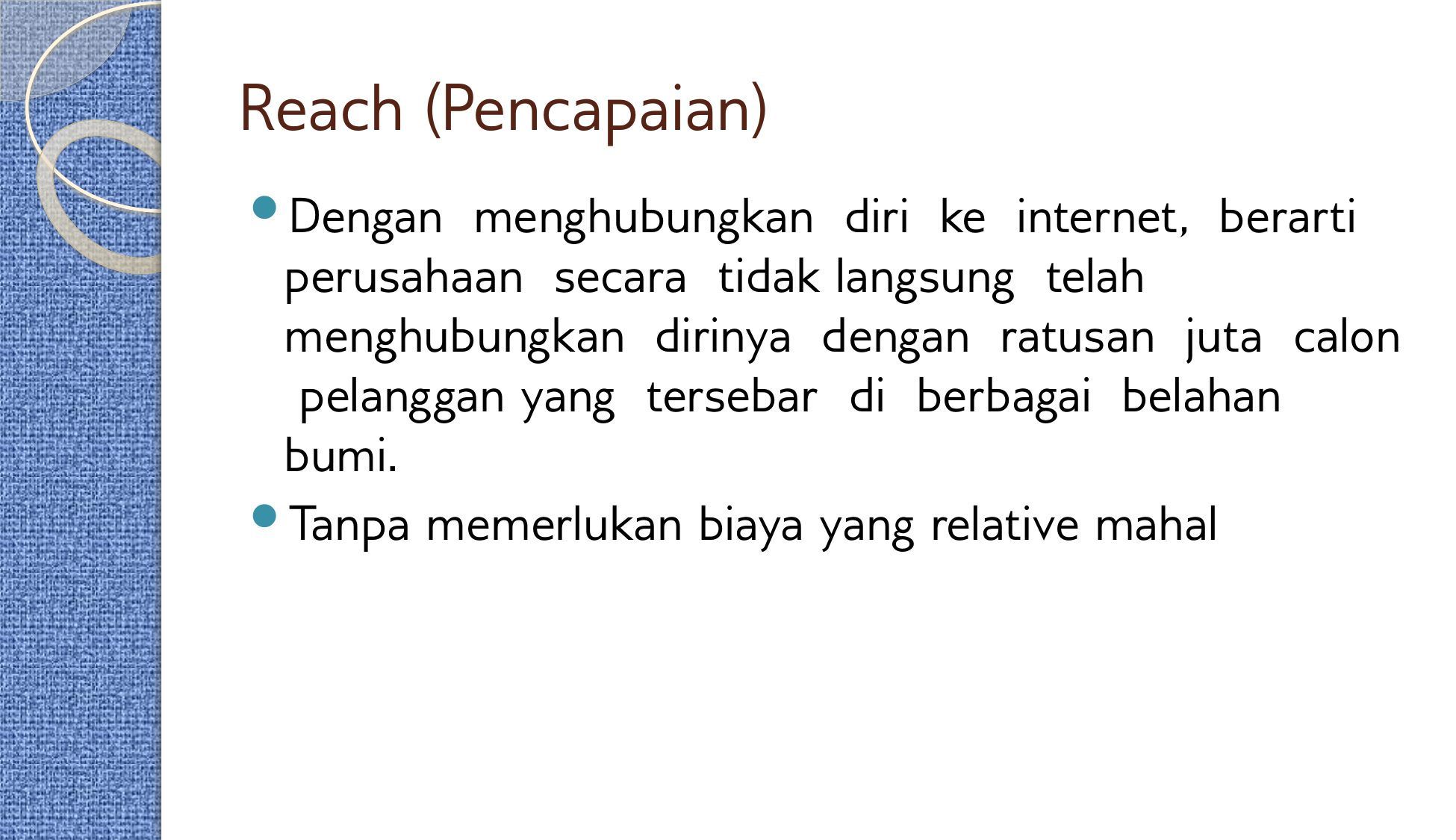

# Reach (Pencapaian)
Dengan  menghubungkan  diri  ke  internet,  berarti  perusahaan  secara  tidak langsung  telah menghubungkan  dirinya  dengan  ratusan  juta  calon  pelanggan yang  tersebar  di  berbagai  belahan  bumi.
Tanpa memerlukan biaya yang relative mahal